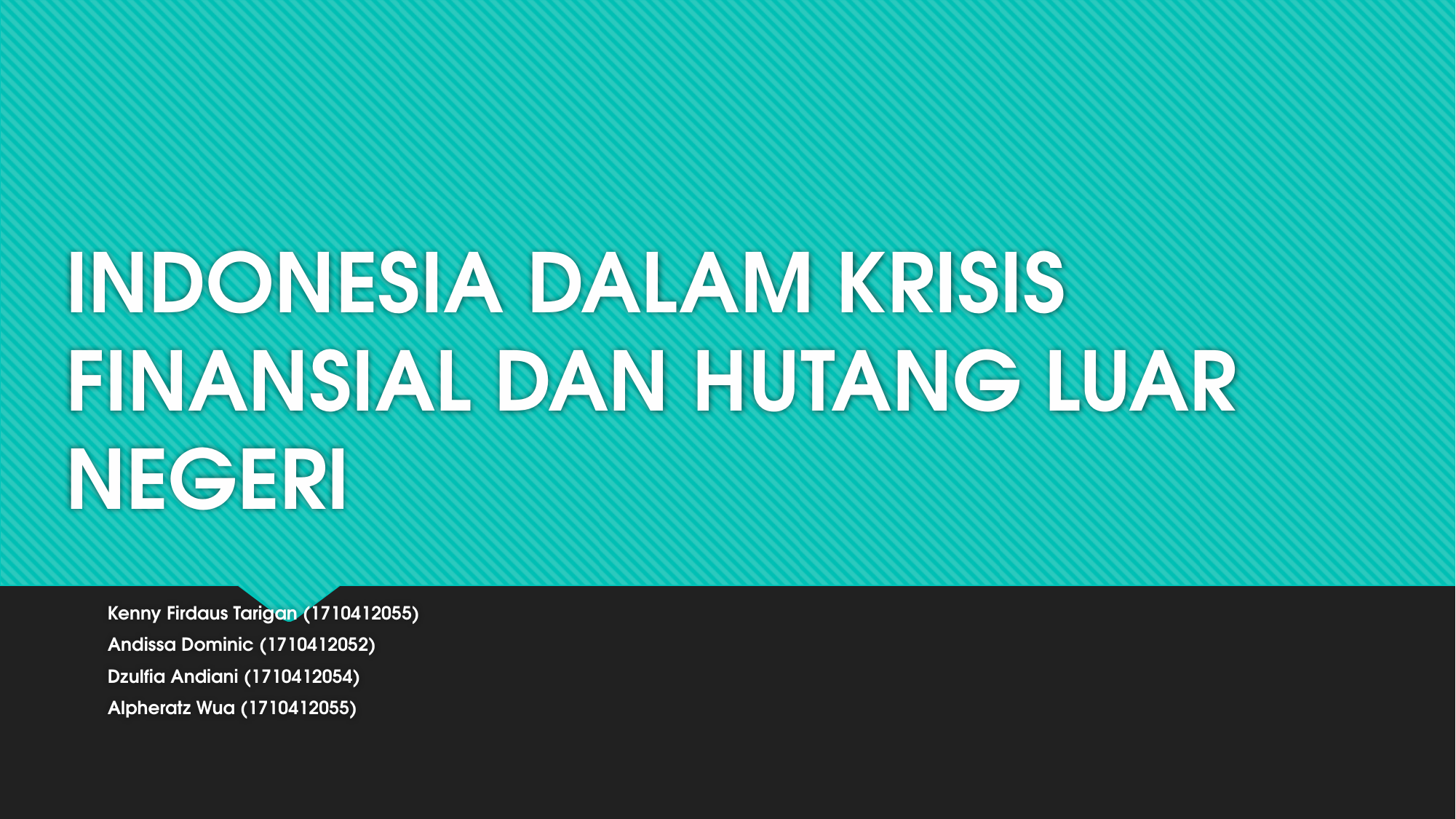

# INDONESIA DALAM KRISIS FINANSIAL DAN HUTANG LUAR NEGERI
Kenny Firdaus Tarigan (1710412055)
Andissa Dominic (1710412052)
Dzulfia Andiani (1710412054)
Alpheratz Wua (1710412055)